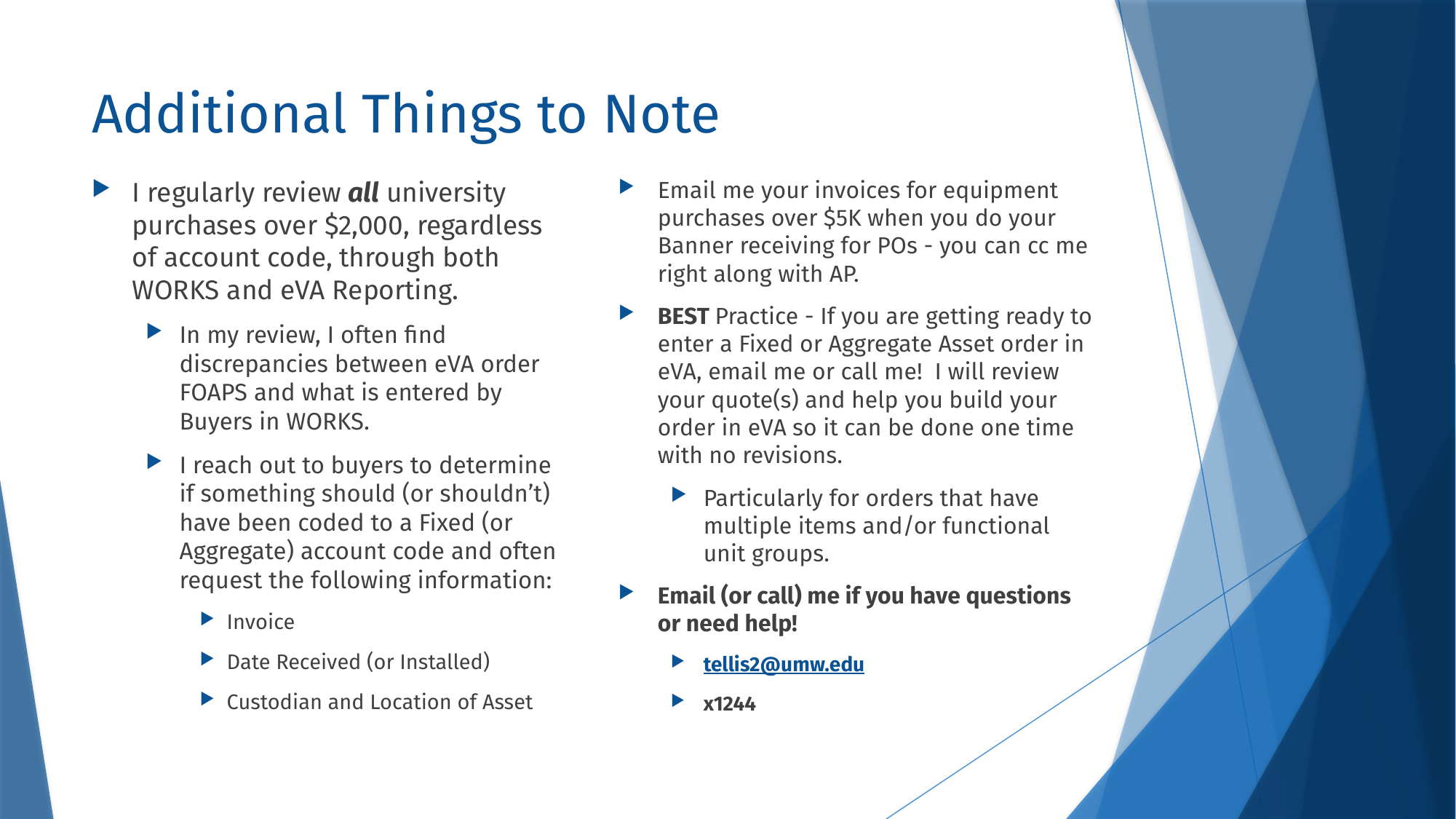

# Additional Things to Note
I regularly review all university purchases over $2,000, regardless of account code, through both WORKS and eVA Reporting.
In my review, I often find discrepancies between eVA order FOAPS and what is entered by Buyers in WORKS.
I reach out to buyers to determine if something should (or shouldn’t) have been coded to a Fixed (or Aggregate) account code and often request the following information:
Invoice
Date Received (or Installed)
Custodian and Location of Asset
Email me your invoices for equipment purchases over $5K when you do your Banner receiving for POs - you can cc me right along with AP.
BEST Practice - If you are getting ready to enter a Fixed or Aggregate Asset order in eVA, email me or call me!  I will review your quote(s) and help you build your order in eVA so it can be done one time with no revisions.
Particularly for orders that have multiple items and/or functional unit groups.
Email (or call) me if you have questions or need help!
tellis2@umw.edu
x1244